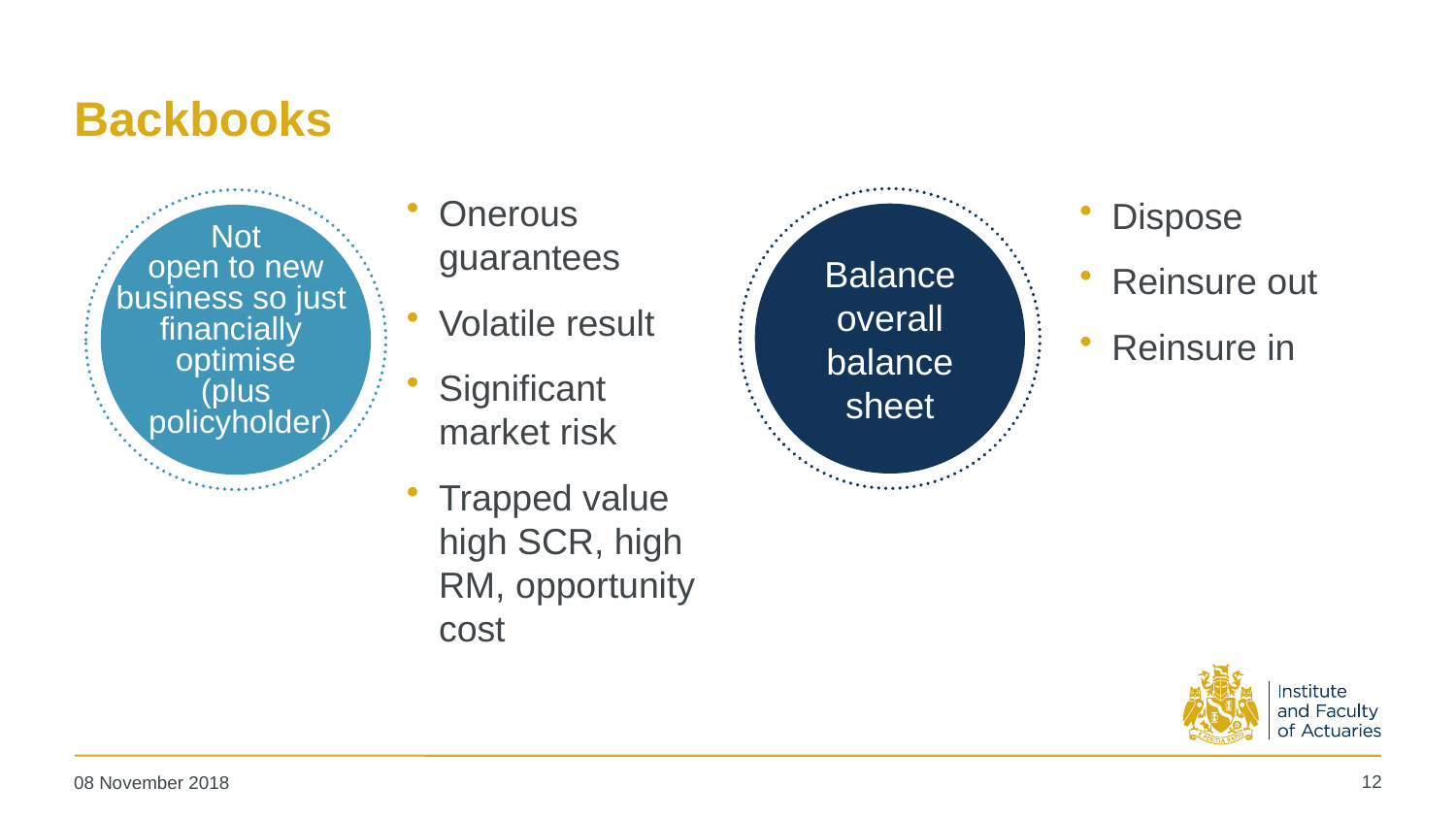

# Backbooks
Onerous guarantees
Volatile result
Significant market risk
Trapped value high SCR, high RM, opportunity cost
Dispose
Reinsure out
Reinsure in

Balance overall balance sheet

Not
open to new
business so just
financially
optimise
(plus
 policyholder)
12
08 November 2018